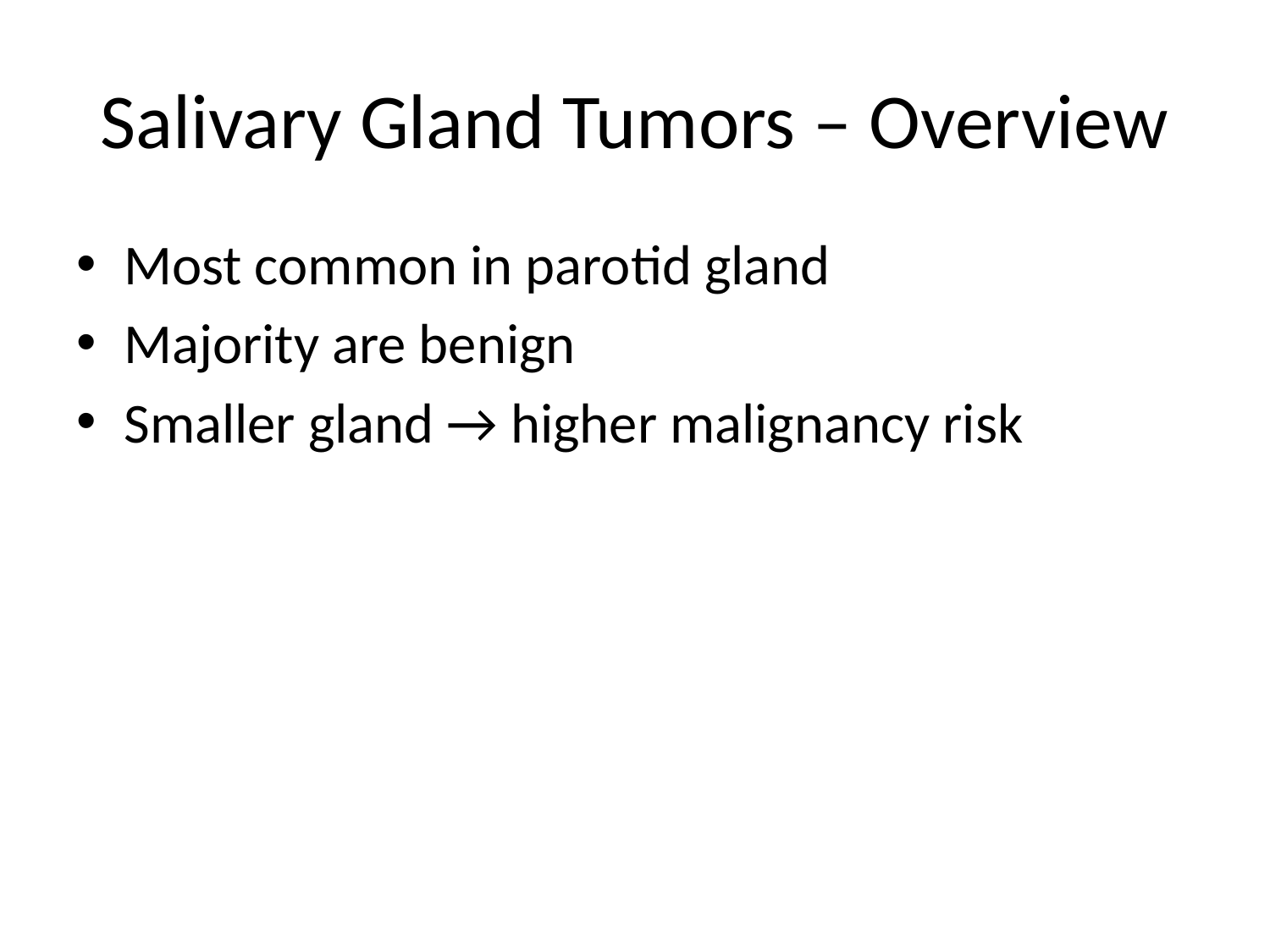

# Salivary Gland Tumors – Overview
Most common in parotid gland
Majority are benign
Smaller gland → higher malignancy risk